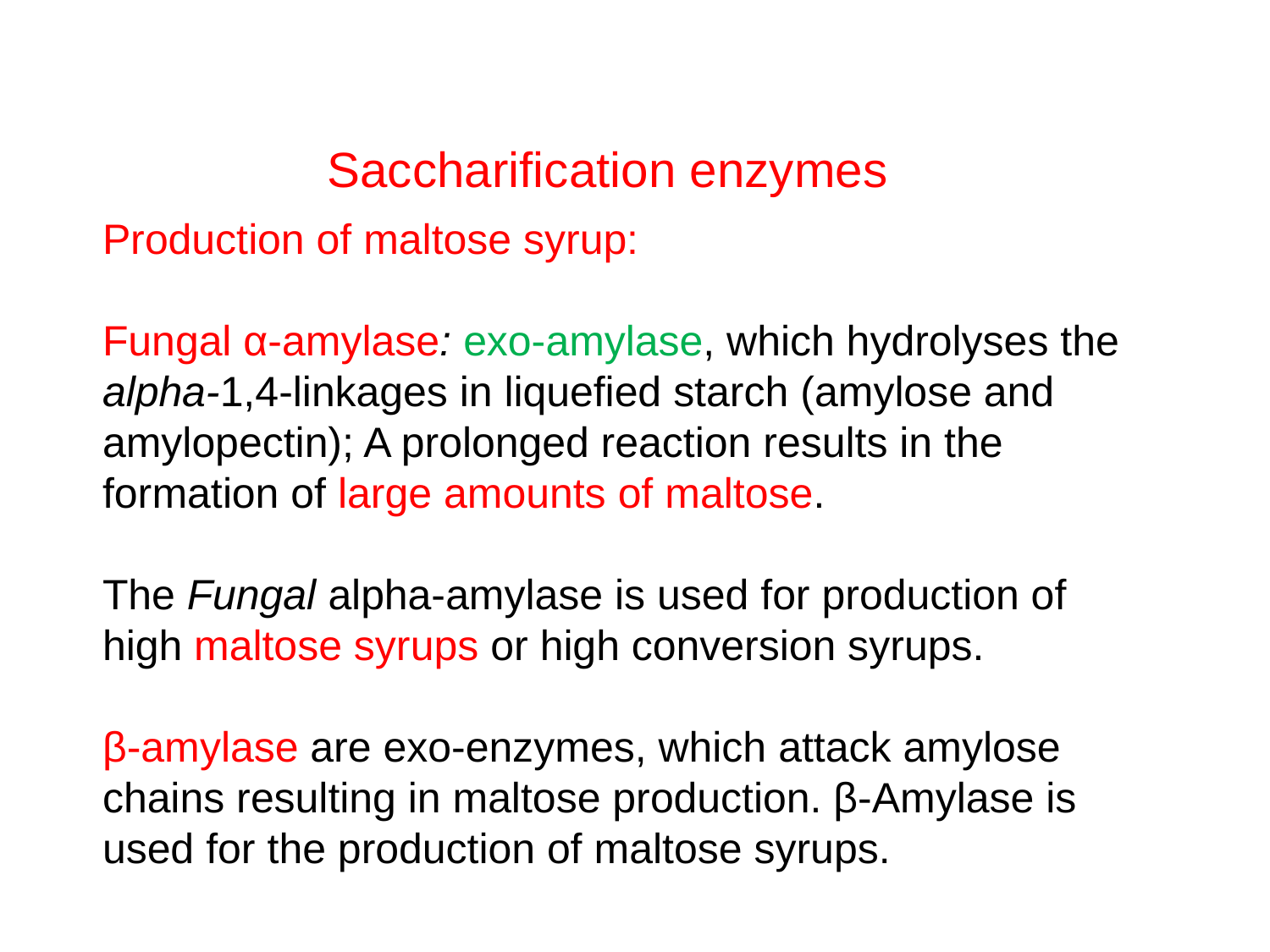

Saccharification enzymes
Production of maltose syrup:

Fungal α-amylase: exo-amylase, which hydrolyses the alpha-1,4-linkages in liquefied starch (amylose and amylopectin); A prolonged reaction results in the formation of large amounts of maltose.

The Fungal alpha-amylase is used for production of
high maltose syrups or high conversion syrups.

β-amylase are exo-enzymes, which attack amylose chains resulting in maltose production. β-Amylase is used for the production of maltose syrups.